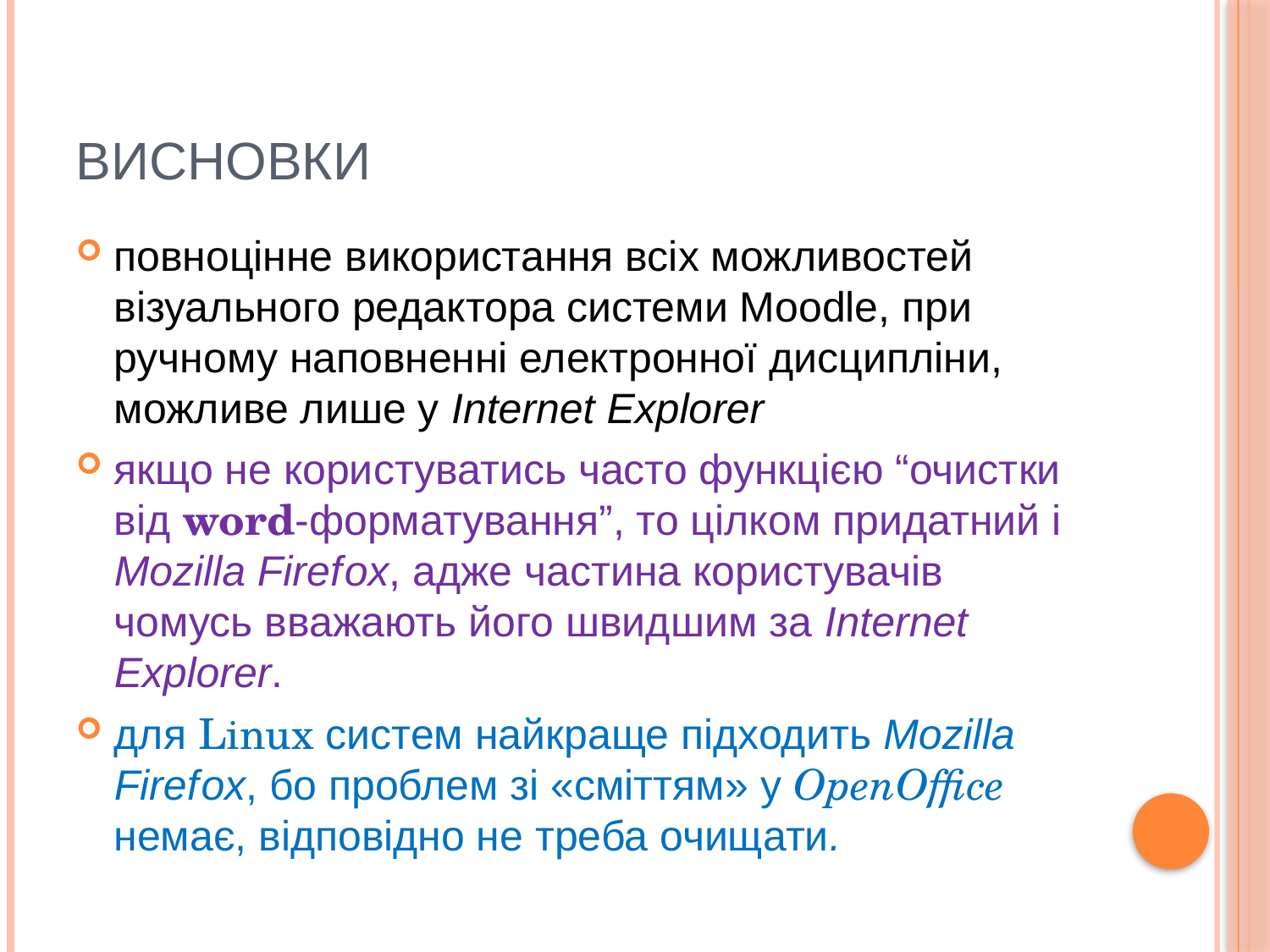

# Висновки
повноцінне використання всіх можливостей візуального редактора системи Moodle, при ручному наповненні електронної дисципліни, можливе лише у Internet Explorer
якщо не користуватись часто функцією “очистки від word-форматування”, то цілком придатний і Mozilla Firefox, адже частина користувачів чомусь вважають його швидшим за Internet Explorer.
для Linux систем найкраще підходить Mozilla Firefox, бо проблем зі «сміттям» у OpenOffice немає, відповідно не треба очищати.